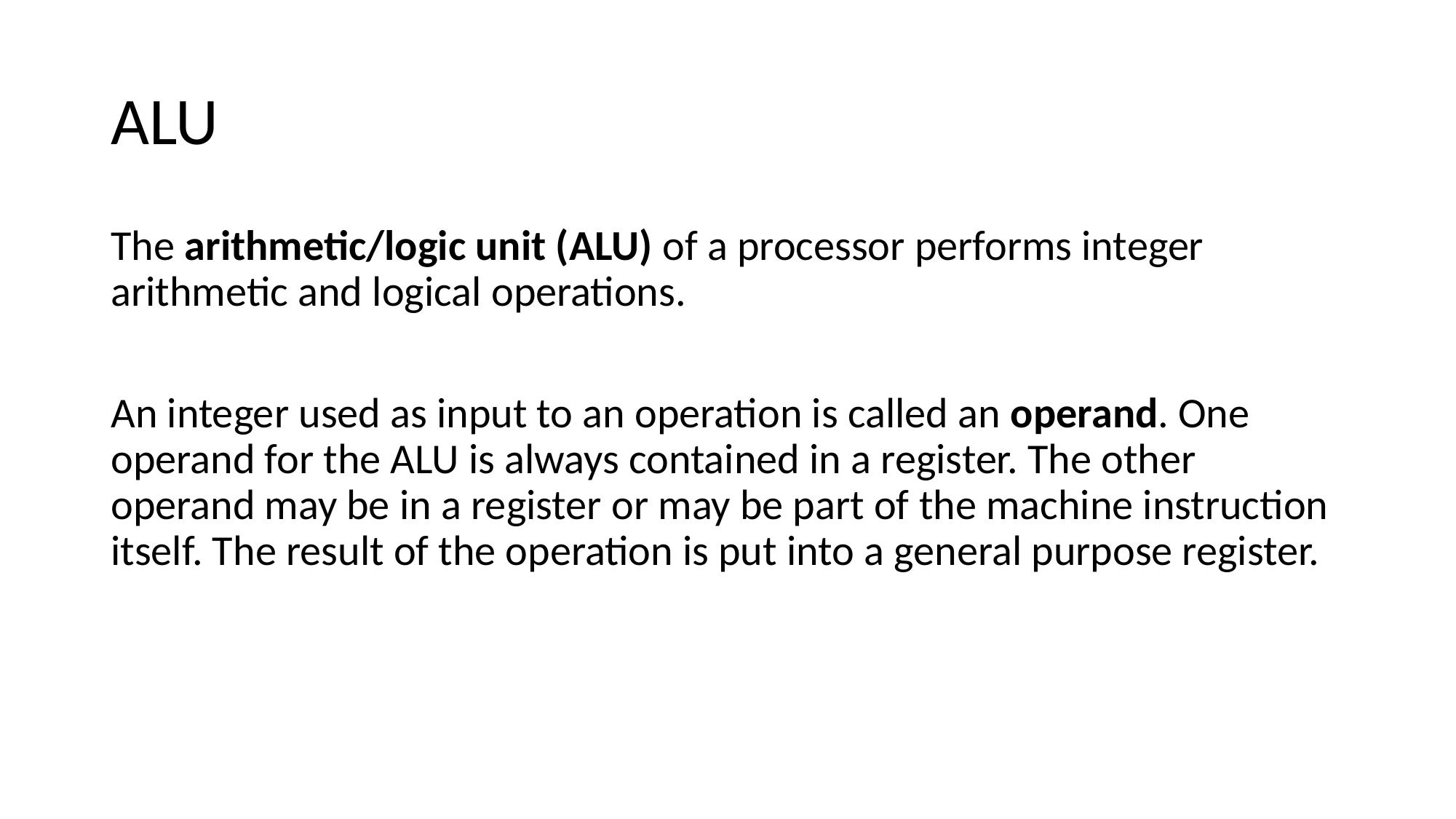

# ALU
The arithmetic/logic unit (ALU) of a processor performs integer arithmetic and logical operations.

An integer used as input to an operation is called an operand. One operand for the ALU is always contained in a register. The other operand may be in a register or may be part of the machine instruction itself. The result of the operation is put into a general purpose register.